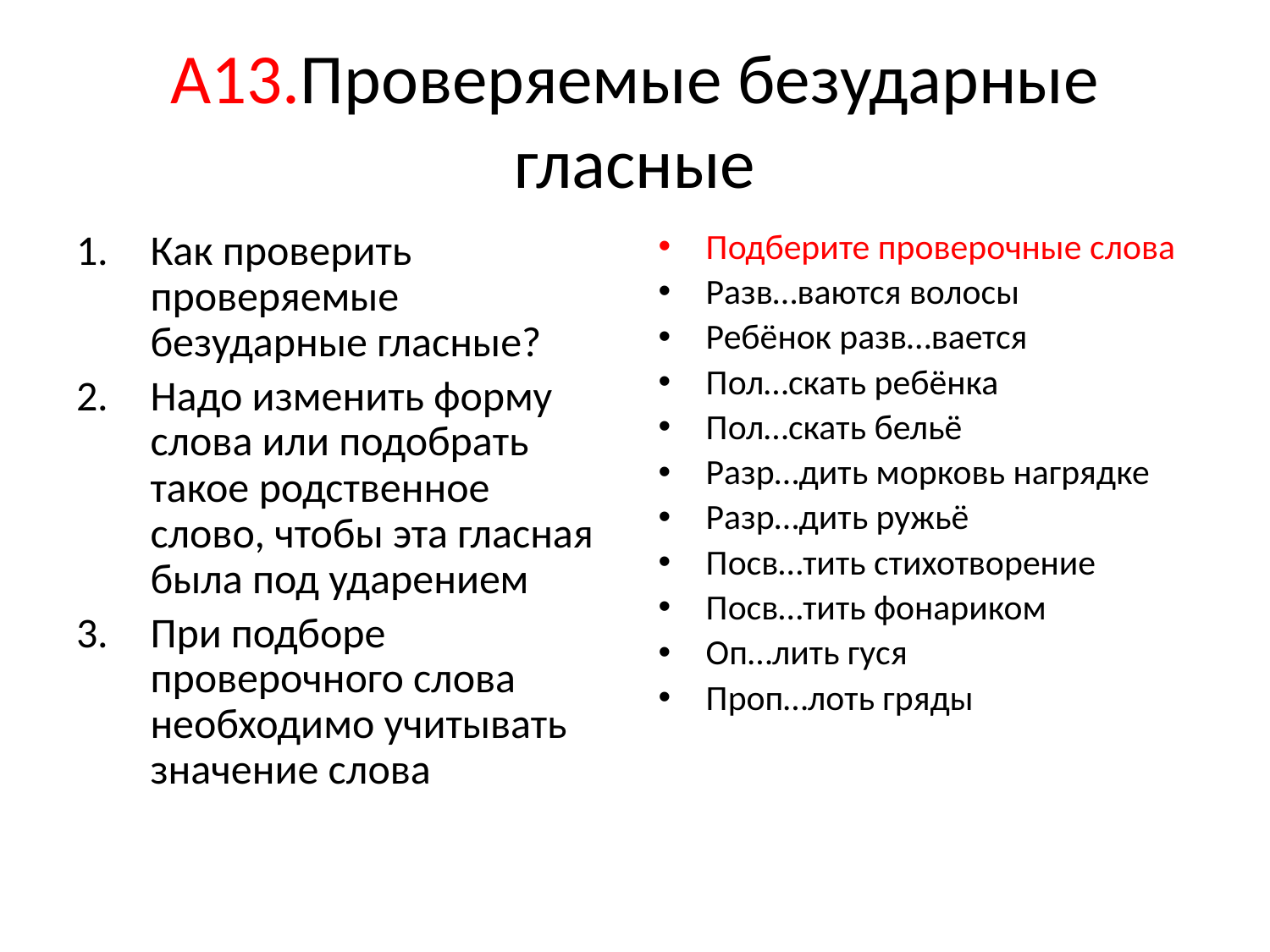

А13.Проверяемые безударные гласные
Как проверить проверяемые безударные гласные?
Надо изменить форму слова или подобрать такое родственное слово, чтобы эта гласная была под ударением
При подборе проверочного слова необходимо учитывать значение слова
Подберите проверочные слова
Разв…ваются волосы
Ребёнок разв…вается
Пол…скать ребёнка
Пол…скать бельё
Разр…дить морковь нагрядке
Разр…дить ружьё
Посв…тить стихотворение
Посв…тить фонариком
Оп…лить гуся
Проп…лоть гряды